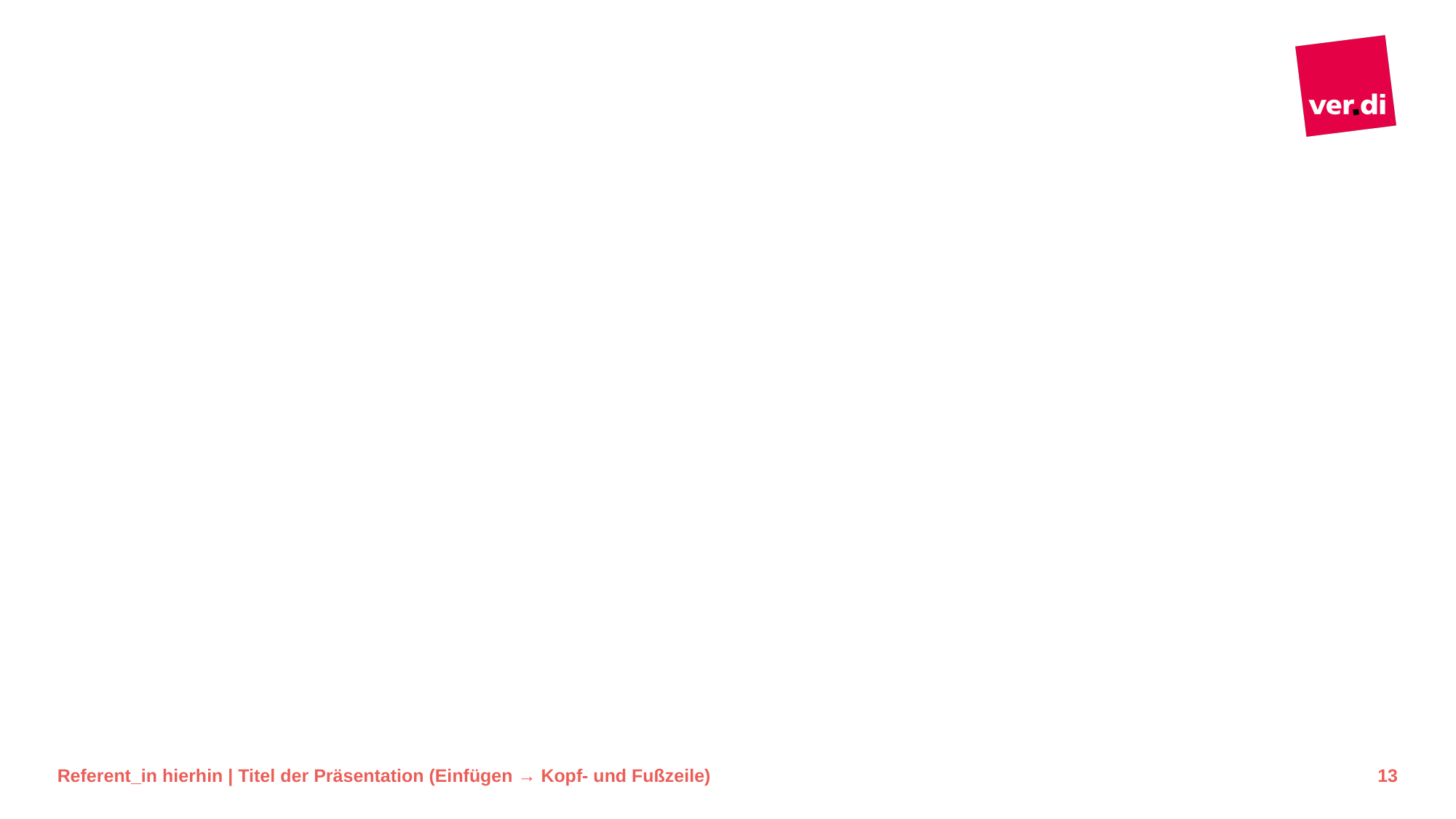

#

Referent_in hierhin | Titel der Präsentation (Einfügen → Kopf- und Fußzeile)